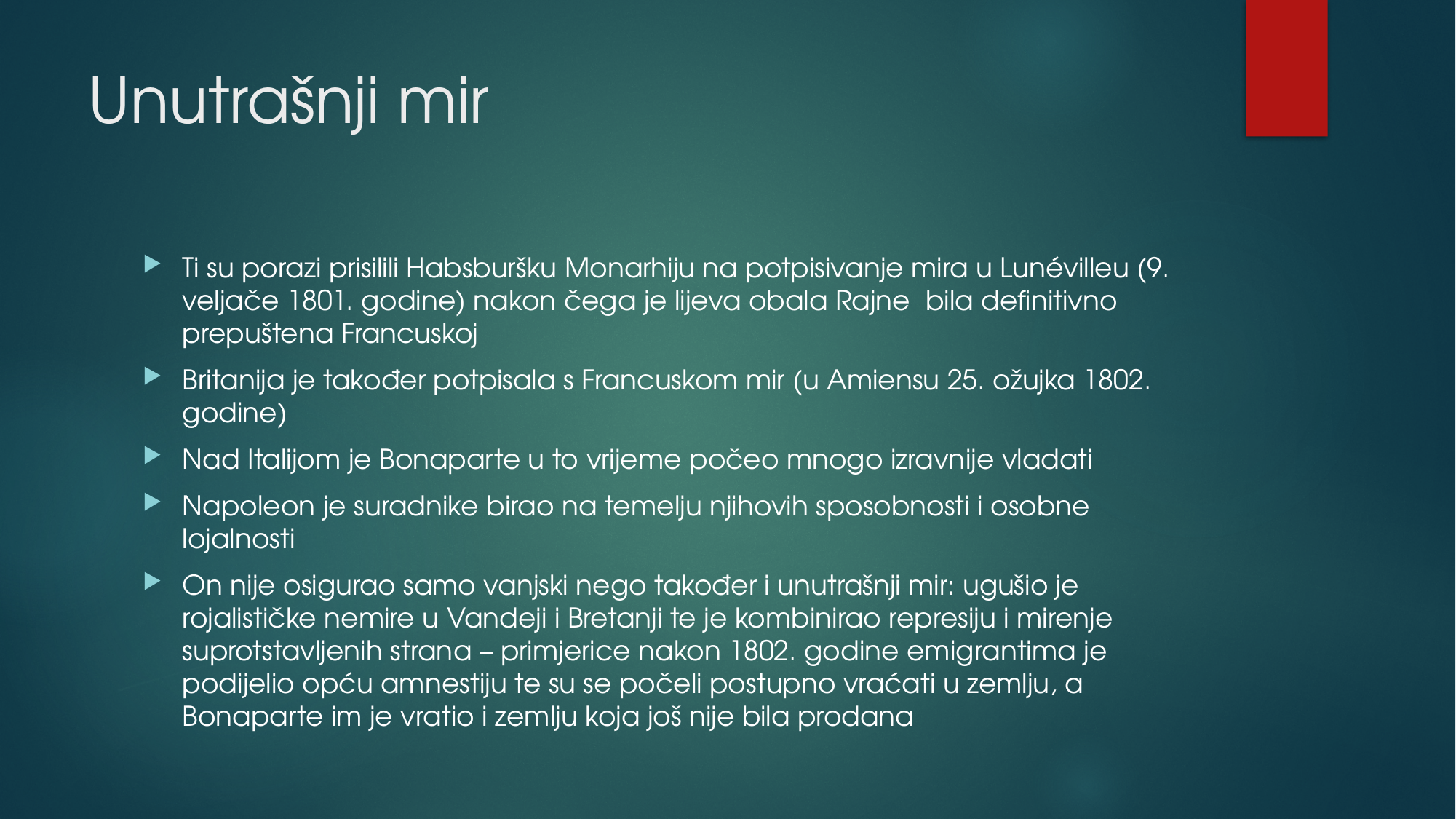

# Unutrašnji mir
Ti su porazi prisilili Habsburšku Monarhiju na potpisivanje mira u Lunévilleu (9. veljače 1801. godine) nakon čega je lijeva obala Rajne  bila definitivno prepuštena Francuskoj
Britanija je također potpisala s Francuskom mir (u Amiensu 25. ožujka 1802. godine)
Nad Italijom je Bonaparte u to vrijeme počeo mnogo izravnije vladati
Napoleon je suradnike birao na temelju njihovih sposobnosti i osobne lojalnosti
On nije osigurao samo vanjski nego također i unutrašnji mir: ugušio je rojalističke nemire u Vandeji i Bretanji te je kombinirao represiju i mirenje suprotstavljenih strana – primjerice nakon 1802. godine emigrantima je podijelio opću amnestiju te su se počeli postupno vraćati u zemlju, a Bonaparte im je vratio i zemlju koja još nije bila prodana